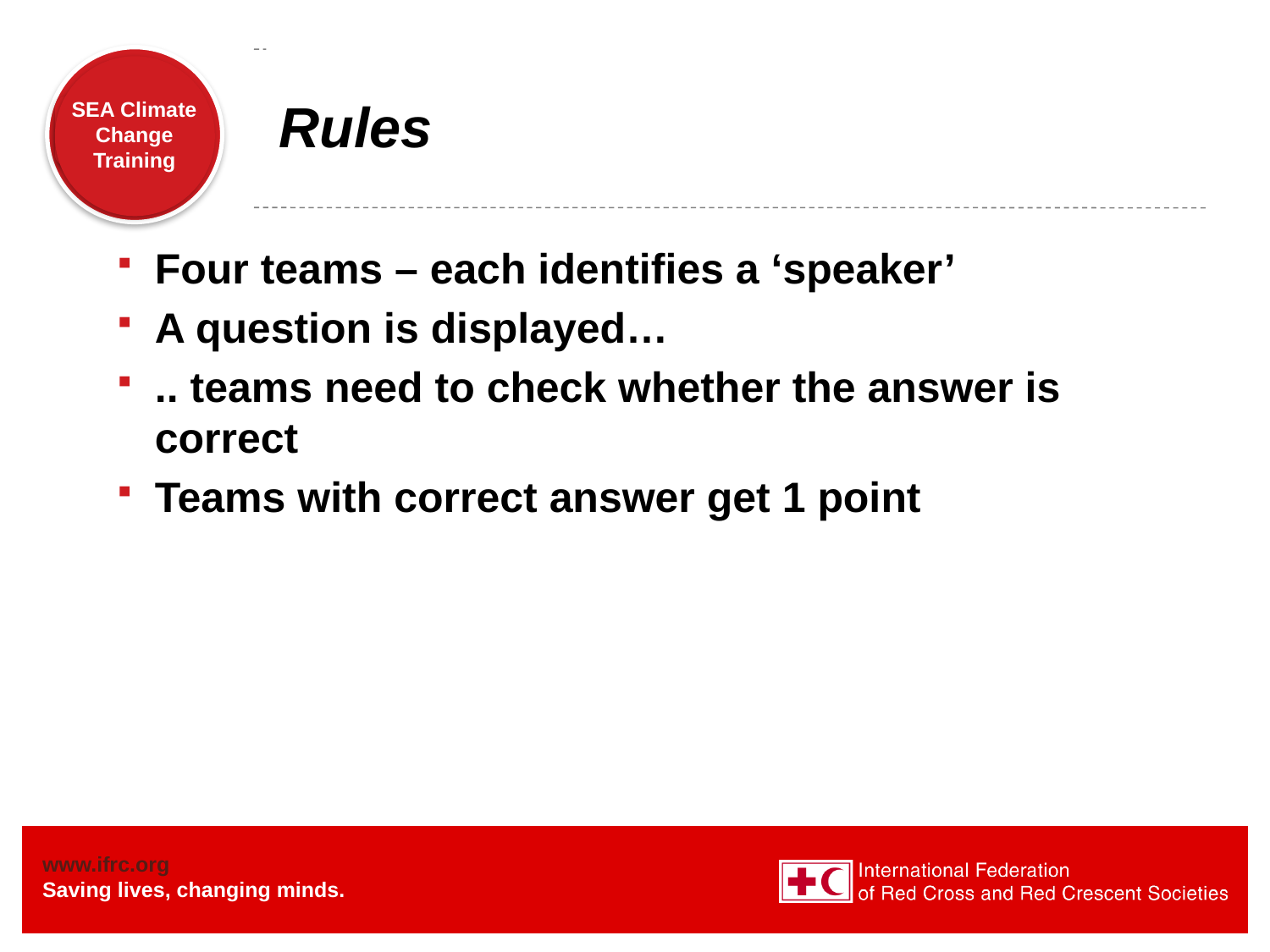

# Rules
Four teams – each identifies a ‘speaker’
A question is displayed…
.. teams need to check whether the answer is correct
Teams with correct answer get 1 point